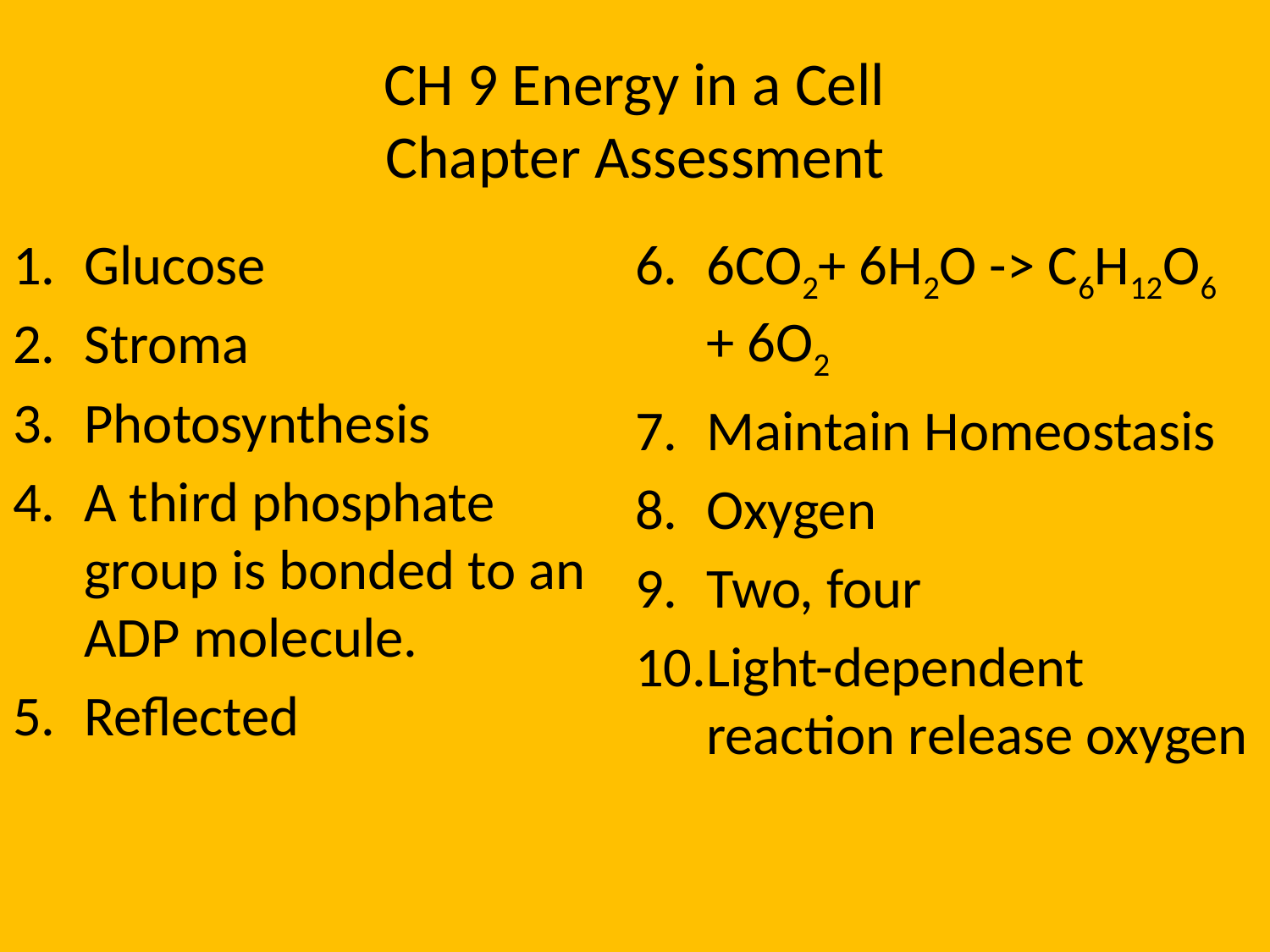

# CH 9 Energy in a Cell Chapter Assessment
Glucose
Stroma
Photosynthesis
A third phosphate group is bonded to an ADP molecule.
Reflected

6CO2+ 6H2O -> C6H12O6 + 6O2
Maintain Homeostasis
Oxygen
Two, four
Light-dependent reaction release oxygen